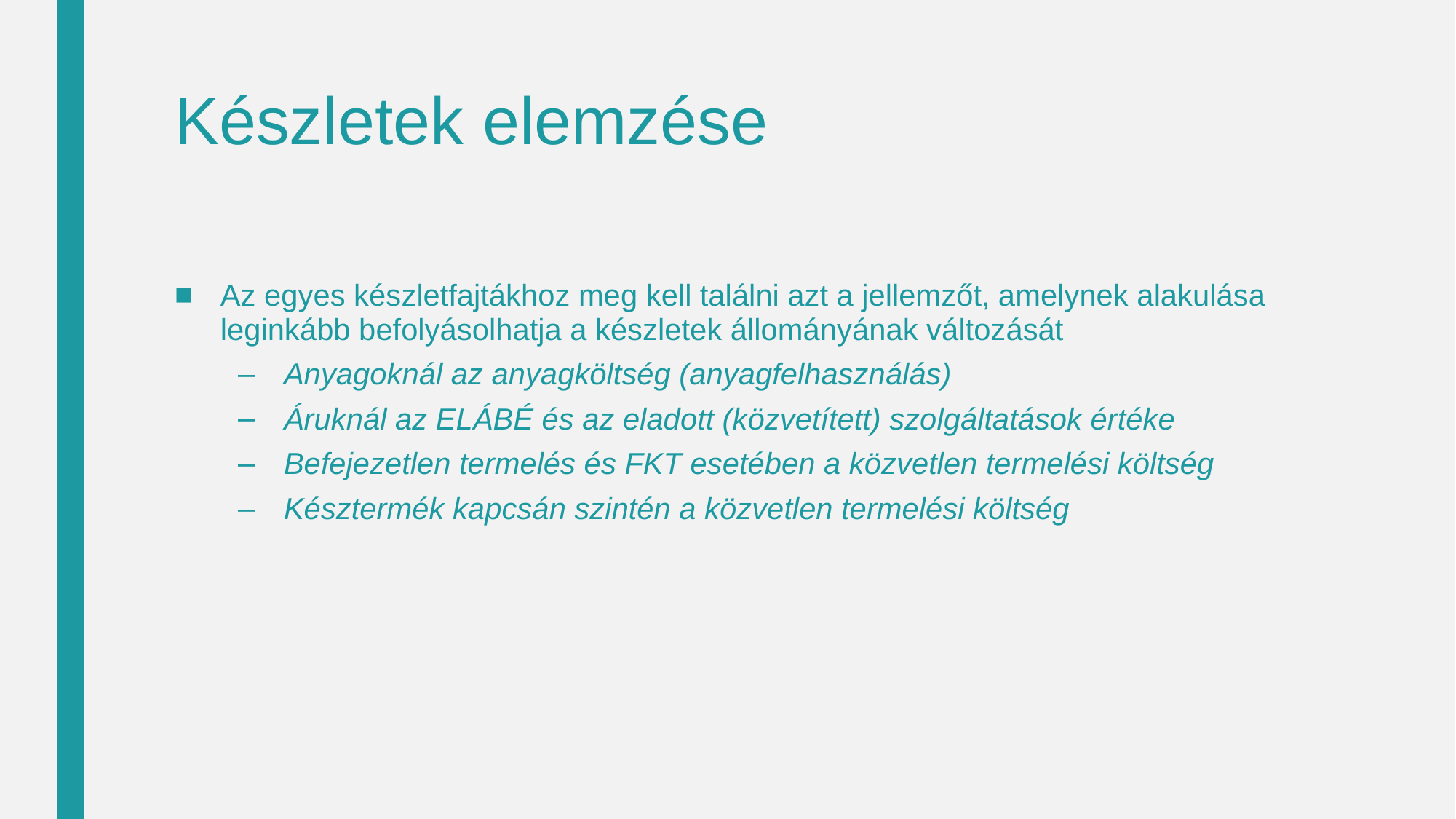

# Készletek elemzése
Az egyes készletfajtákhoz meg kell találni azt a jellemzőt, amelynek alakulása leginkább befolyásolhatja a készletek állományának változását
Anyagoknál az anyagköltség (anyagfelhasználás)
Áruknál az ELÁBÉ és az eladott (közvetített) szolgáltatások értéke
Befejezetlen termelés és FKT esetében a közvetlen termelési költség
Késztermék kapcsán szintén a közvetlen termelési költség